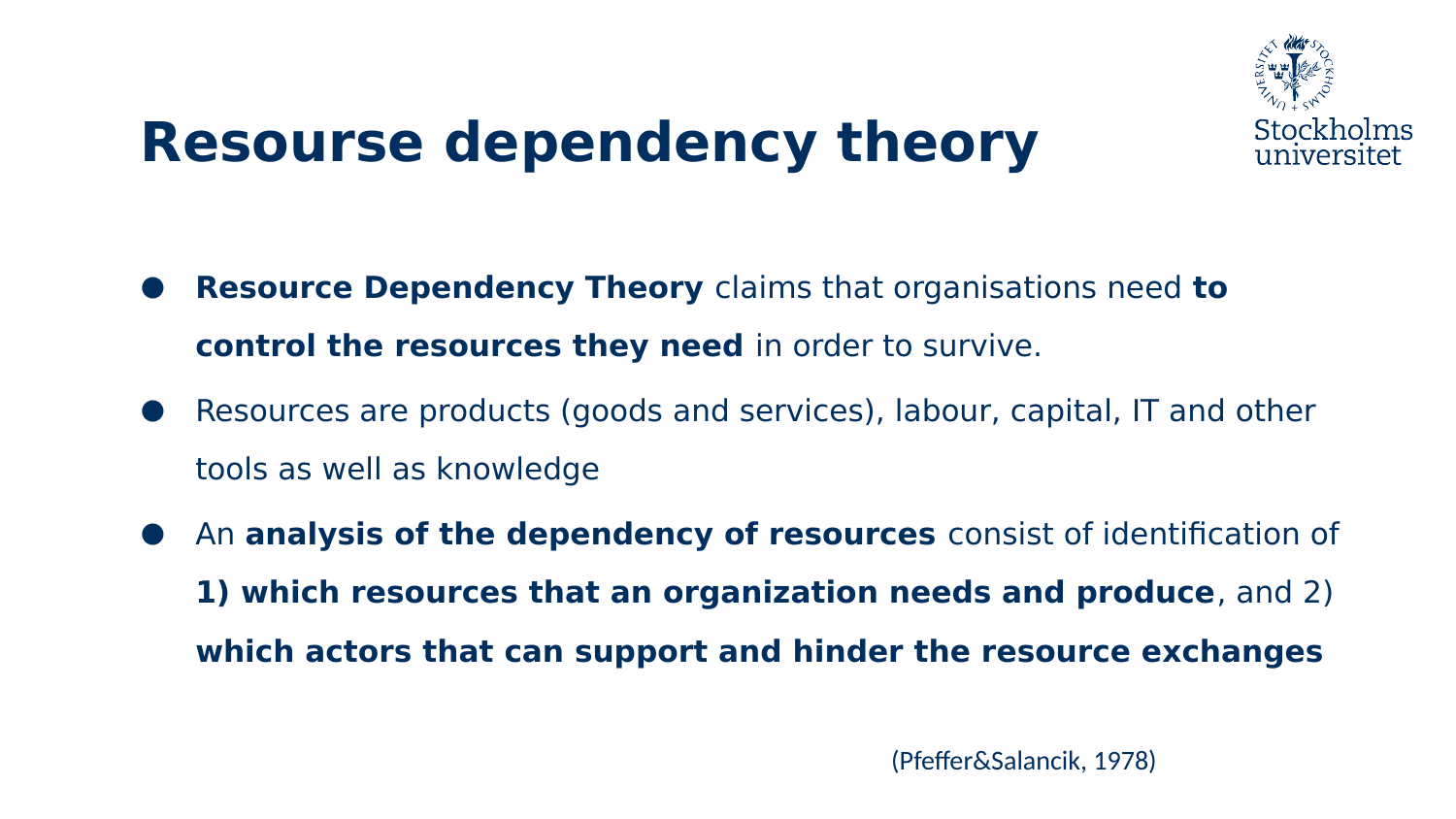

# Resourse dependency theory
Resource Dependency Theory claims that organisations need to control the resources they need in order to survive.
Resources are products (goods and services), labour, capital, IT and other tools as well as knowledge
An analysis of the dependency of resources consist of identification of 1) which resources that an organization needs and produce, and 2) which actors that can support and hinder the resource exchanges

(Pfeffer&Salancik, 1978)